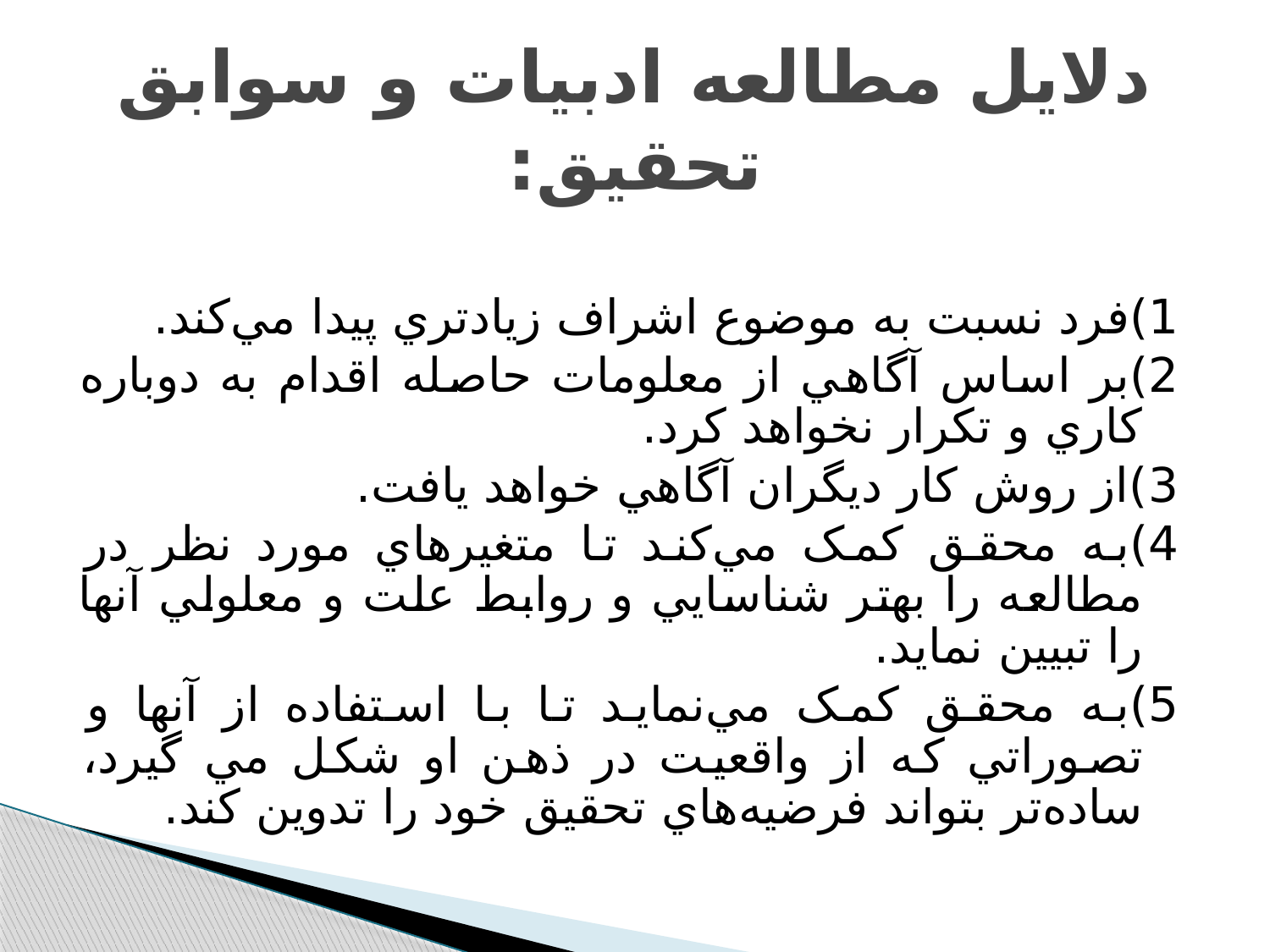

# دلايل مطالعه ادبيات و سوابق تحقيق:

1)فرد نسبت به موضوع اشراف زيادتري پيدا مي‌کند.
2)بر اساس آگاهي از معلومات حاصله اقدام به دوباره کاري و تکرار نخواهد کرد.
3)از روش کار ديگران آگاهي خواهد يافت.
4)به محقق کمک مي‌کند تا متغيرهاي مورد نظر در مطالعه را بهتر شناسايي و روابط علت و معلولي آنها را تبيين نمايد.
5)به محقق کمک مي‌نمايد تا با استفاده از آنها و تصوراتي که از واقعيت در ذهن او شکل مي گيرد، ساده‌تر بتواند فرضيه‌هاي تحقيق خود را تدوين کند.